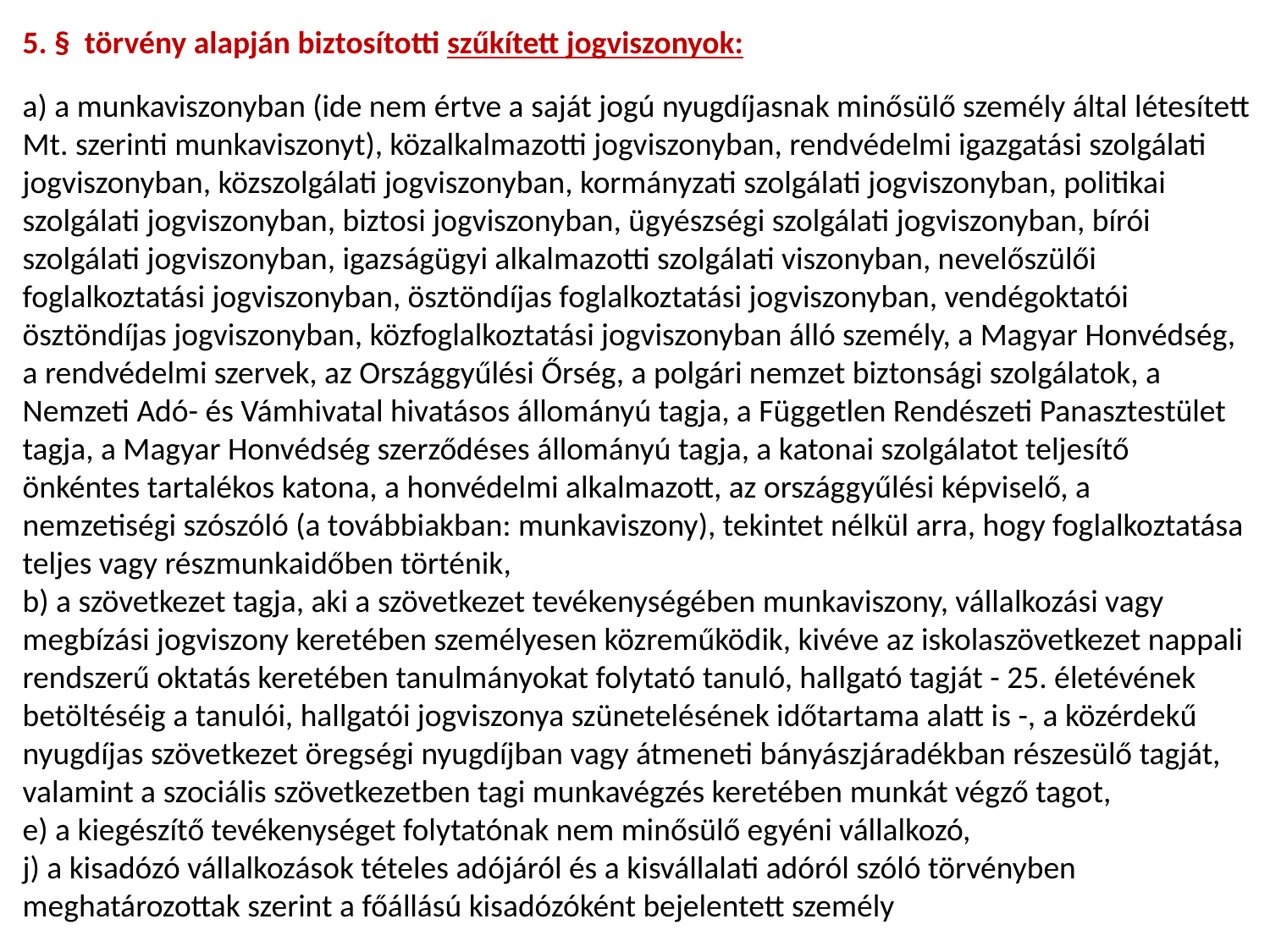

5. §  törvény alapján biztosítotti szűkített jogviszonyok:

a) a munkaviszonyban (ide nem értve a saját jogú nyugdíjasnak minősülő személy által létesített Mt. szerinti munkaviszonyt), közalkalmazotti jogviszonyban, rendvédelmi igazgatási szolgálati jogviszonyban, közszolgálati jogviszonyban, kormányzati szolgálati jogviszonyban, politikai szolgálati jogviszonyban, biztosi jogviszonyban, ügyészségi szolgálati jogviszonyban, bírói szolgálati jogviszonyban, igazságügyi alkalmazotti szolgálati viszonyban, nevelőszülői foglalkoztatási jogviszonyban, ösztöndíjas foglalkoztatási jogviszonyban, vendégoktatói ösztöndíjas jogviszonyban, közfoglalkoztatási jogviszonyban álló személy, a Magyar Honvédség, a rendvédelmi szervek, az Országgyűlési Őrség, a polgári nemzet biztonsági szolgálatok, a Nemzeti Adó- és Vámhivatal hivatásos állományú tagja, a Független Rendészeti Panasztestület tagja, a Magyar Honvédség szerződéses állományú tagja, a katonai szolgálatot teljesítő önkéntes tartalékos katona, a honvédelmi alkalmazott, az országgyűlési képviselő, a nemzetiségi szószóló (a továbbiakban: munkaviszony), tekintet nélkül arra, hogy foglalkoztatása teljes vagy részmunkaidőben történik,
b) a szövetkezet tagja, aki a szövetkezet tevékenységében munkaviszony, vállalkozási vagy megbízási jogviszony keretében személyesen közreműködik, kivéve az iskolaszövetkezet nappali rendszerű oktatás keretében tanulmányokat folytató tanuló, hallgató tagját - 25. életévének betöltéséig a tanulói, hallgatói jogviszonya szünetelésének időtartama alatt is -, a közérdekű nyugdíjas szövetkezet öregségi nyugdíjban vagy átmeneti bányászjáradékban részesülő tagját, valamint a szociális szövetkezetben tagi munkavégzés keretében munkát végző tagot,
e) a kiegészítő tevékenységet folytatónak nem minősülő egyéni vállalkozó,
j) a kisadózó vállalkozások tételes adójáról és a kisvállalati adóról szóló törvényben meghatározottak szerint a főállású kisadózóként bejelentett személy